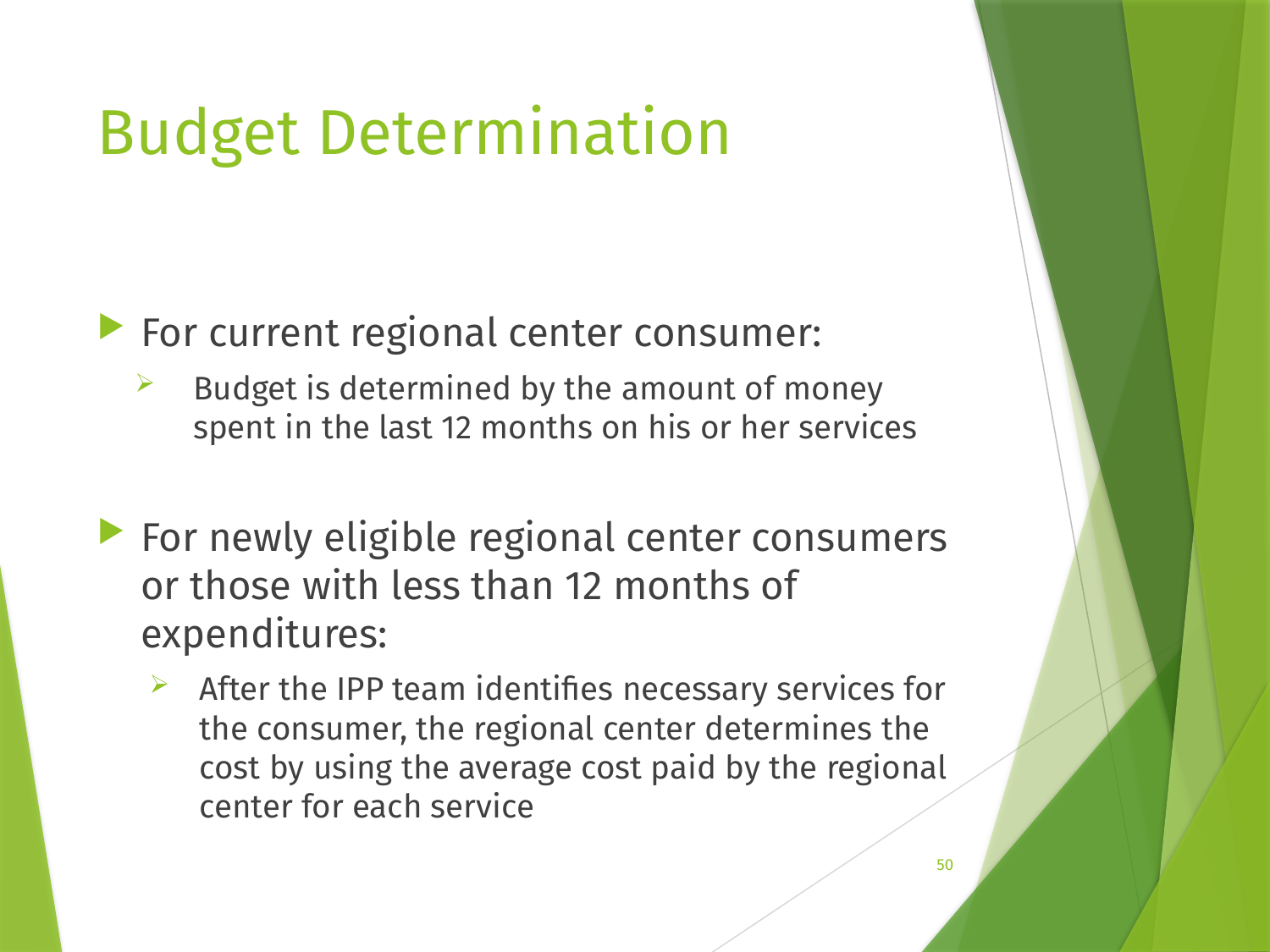

# Budget Determination
For current regional center consumer:
Budget is determined by the amount of money spent in the last 12 months on his or her services

For newly eligible regional center consumers or those with less than 12 months of expenditures:
After the IPP team identifies necessary services for the consumer, the regional center determines the cost by using the average cost paid by the regional center for each service
50